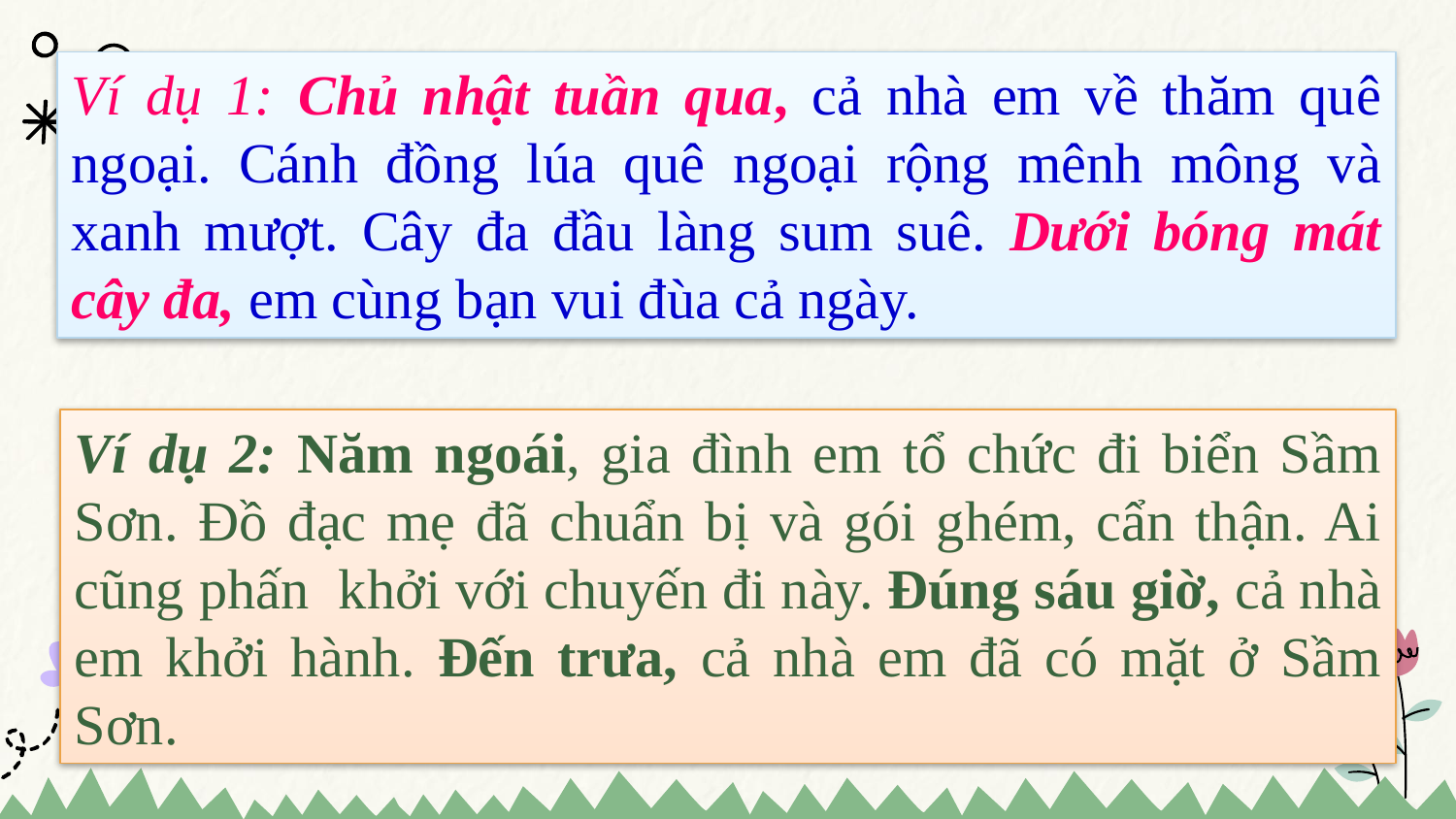

Ví dụ 1: Chủ nhật tuần qua, cả nhà em về thăm quê ngoại. Cánh đồng lúa quê ngoại rộng mênh mông và xanh mượt. Cây đa đầu làng sum suê. Dưới bóng mát cây đa, em cùng bạn vui đùa cả ngày.
Ví dụ 2: Năm ngoái, gia đình em tổ chức đi biển Sầm Sơn. Đồ đạc mẹ đã chuẩn bị và gói ghém, cẩn thận. Ai cũng phấn  khởi với chuyến đi này. Đúng sáu giờ, cả nhà em khởi hành. Đến trưa, cả nhà em đã có mặt ở Sầm Sơn.